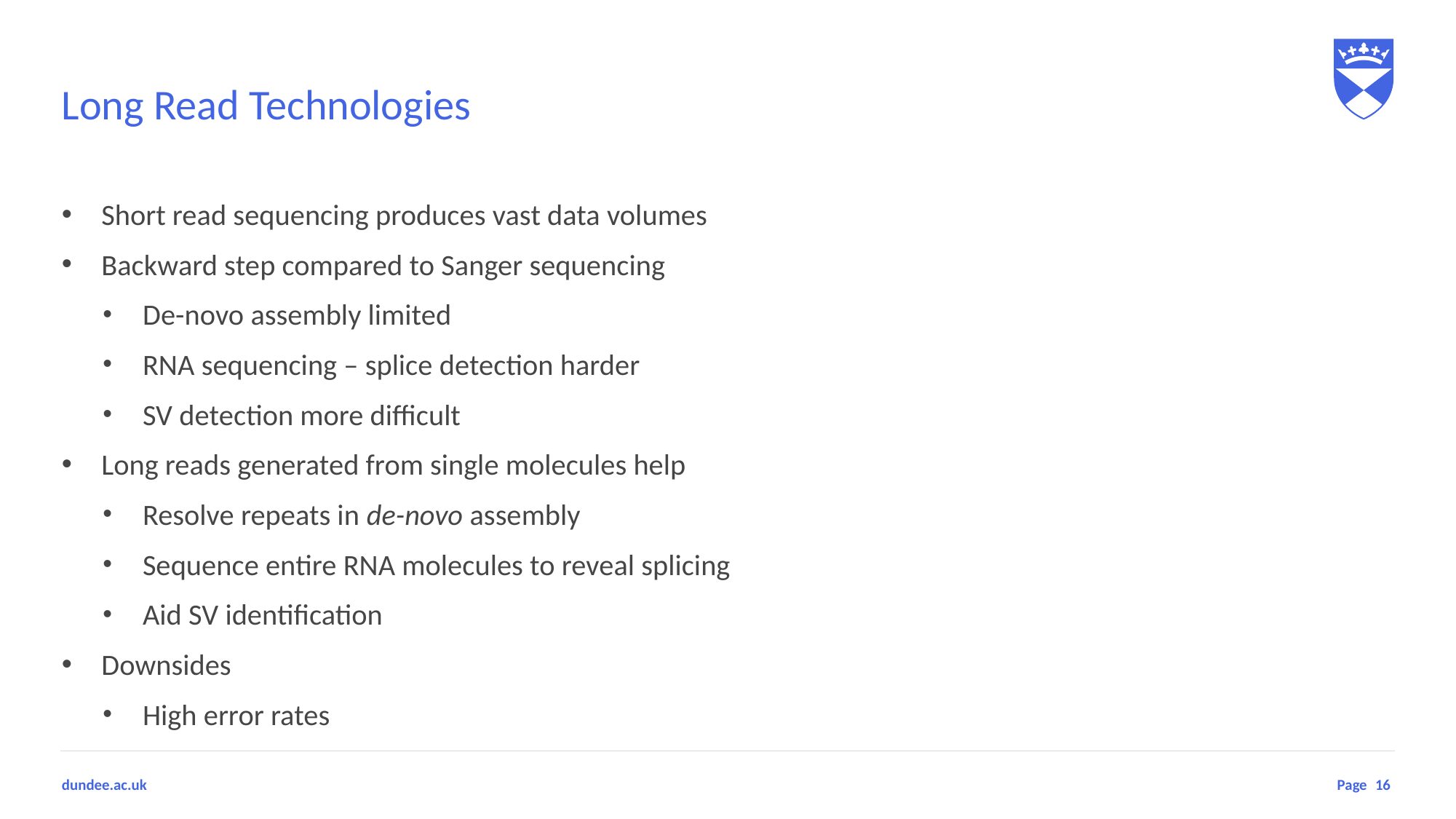

# Long Read Technologies
Short read sequencing produces vast data volumes
Backward step compared to Sanger sequencing
De-novo assembly limited
RNA sequencing – splice detection harder
SV detection more difficult
Long reads generated from single molecules help
Resolve repeats in de-novo assembly
Sequence entire RNA molecules to reveal splicing
Aid SV identification
Downsides
High error rates
16